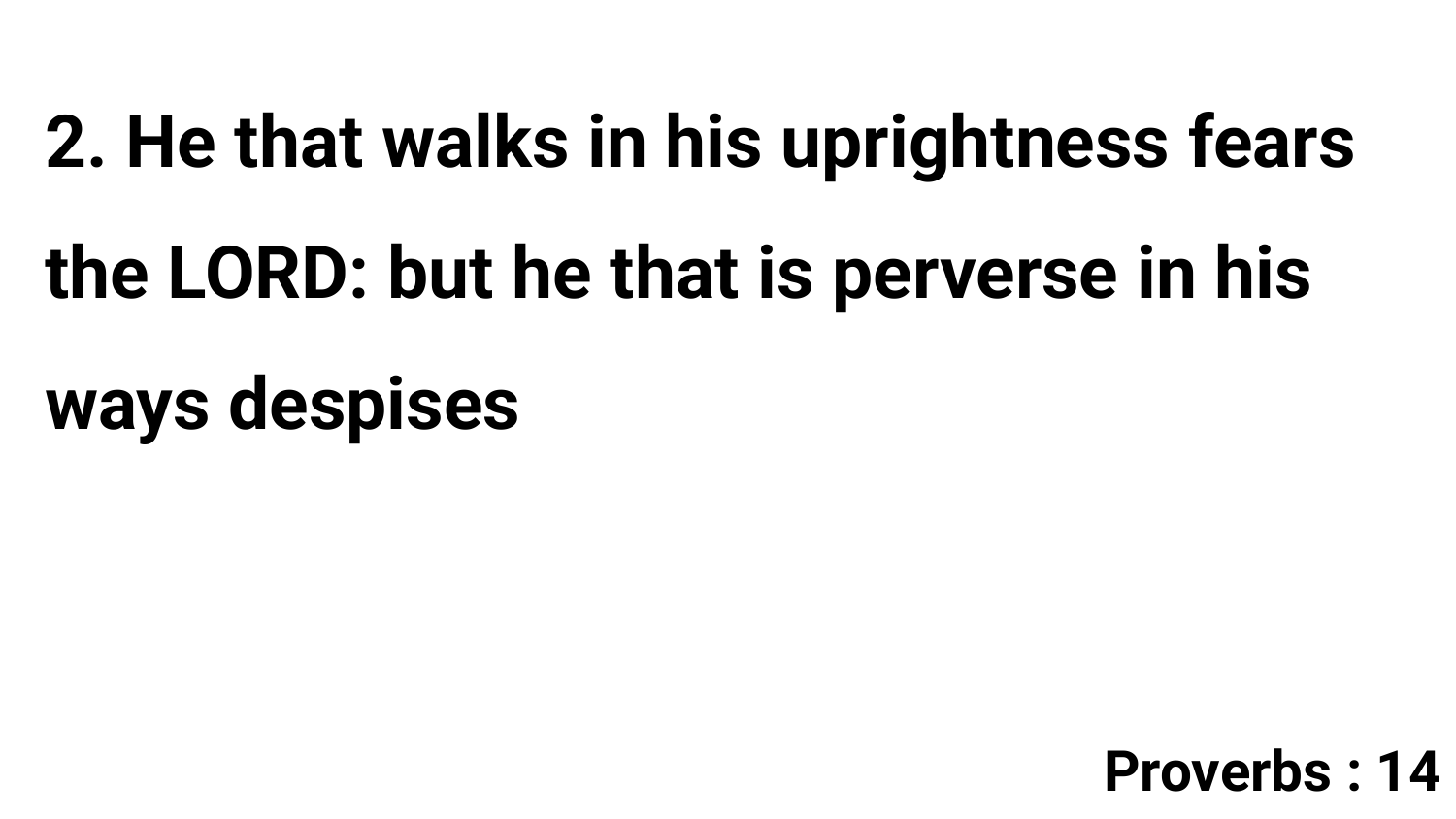

2. He that walks in his uprightness fears the LORD: but he that is perverse in his ways despises
Proverbs : 14